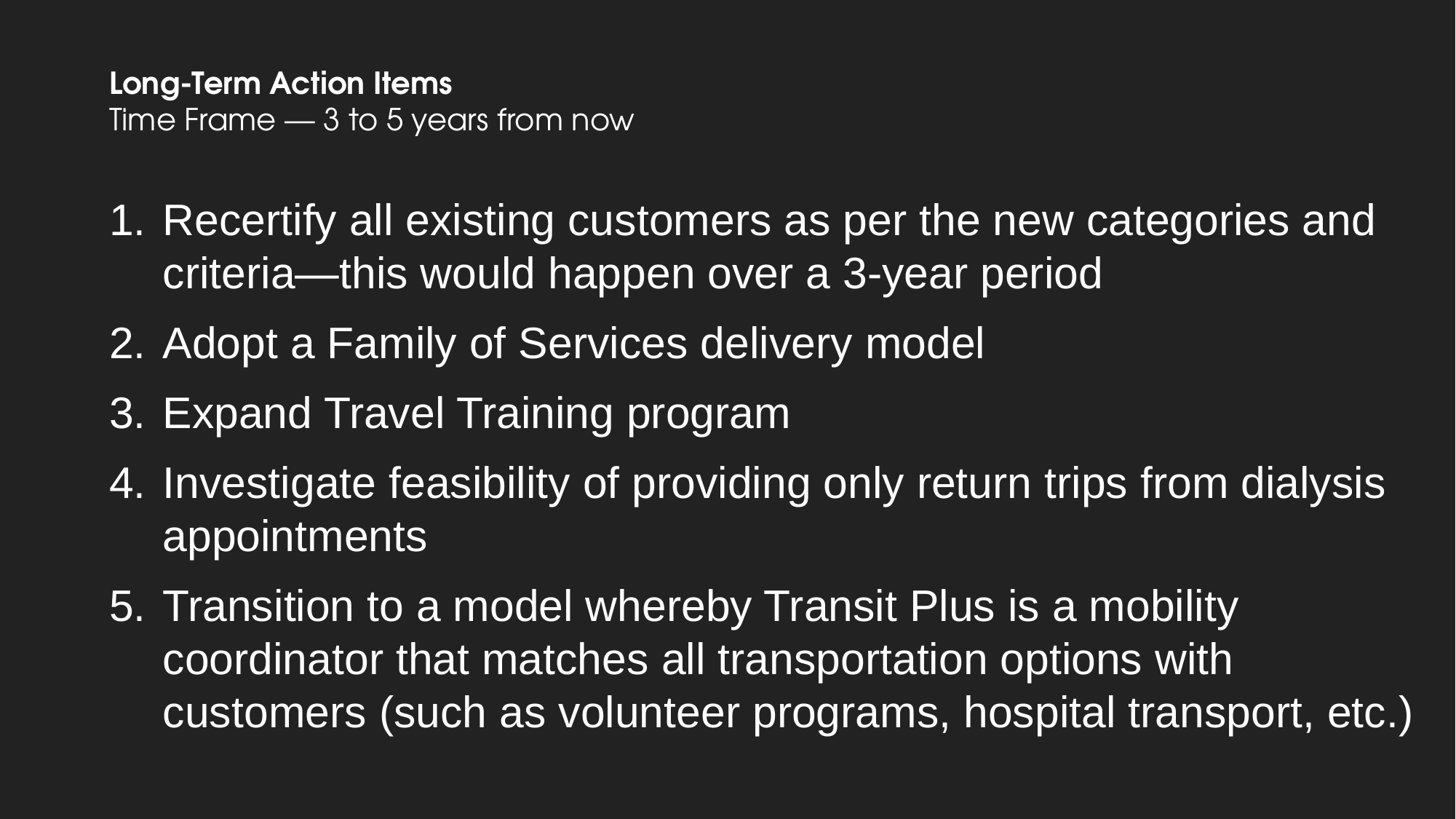

# Long-Term Action Items Time Frame — 3 to 5 years from now
Recertify all existing customers as per the new categories and criteria—this would happen over a 3-year period
Adopt a Family of Services delivery model
Expand Travel Training program
Investigate feasibility of providing only return trips from dialysis appointments
Transition to a model whereby Transit Plus is a mobility coordinator that matches all transportation options with customers (such as volunteer programs, hospital transport, etc.)